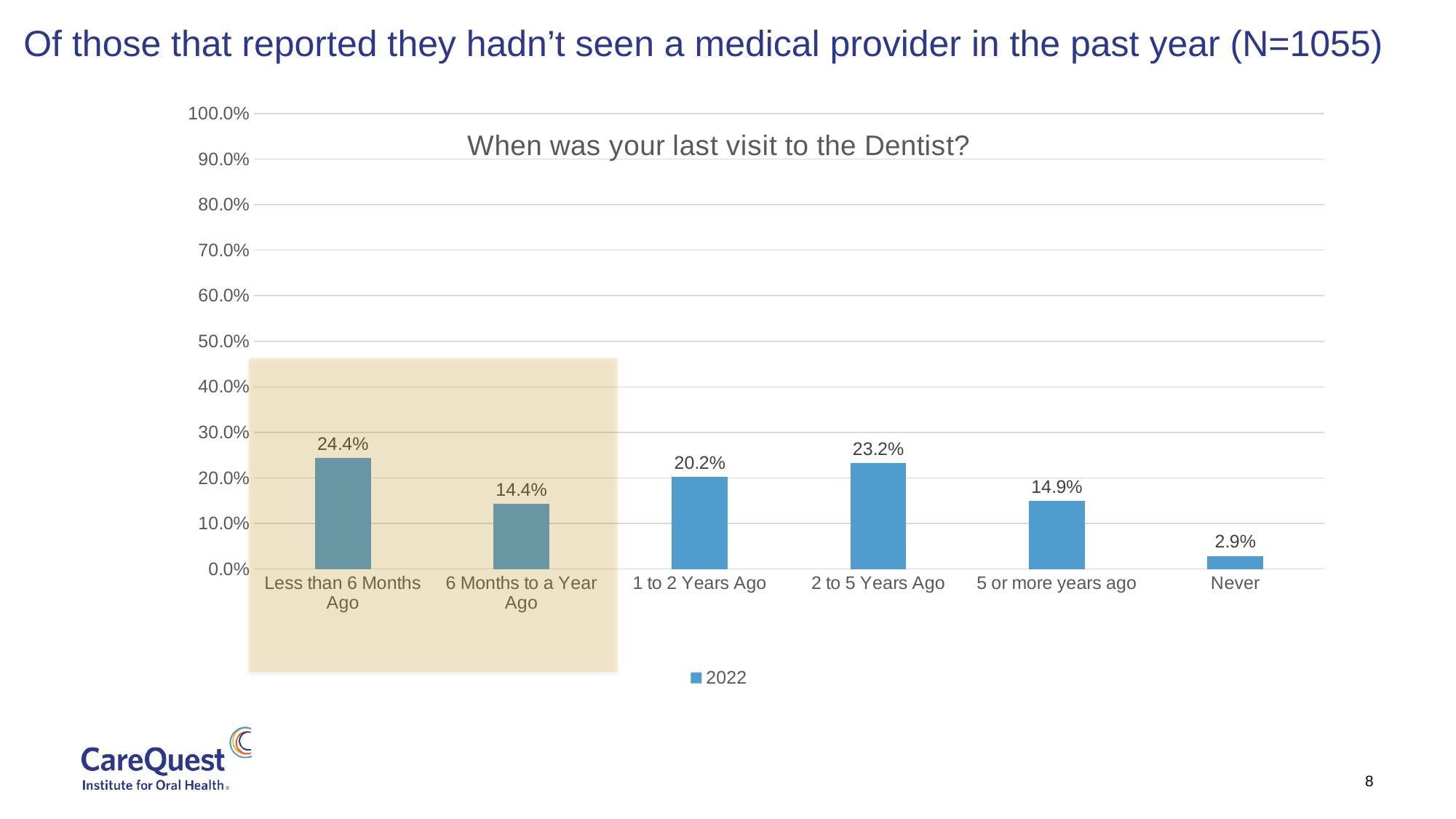

# Of those that reported they hadn’t seen a medical provider in the past year (N=1055)

### Chart: When was your last visit to the Dentist?

| Category | 2022 |
|---|---|
| Less than 6 Months Ago | 0.244 |
| 6 Months to a Year Ago | 0.144 |
| 1 to 2 Years Ago | 0.202 |
| 2 to 5 Years Ago | 0.232 |
| 5 or more years ago | 0.149 |
| Never | 0.029 |